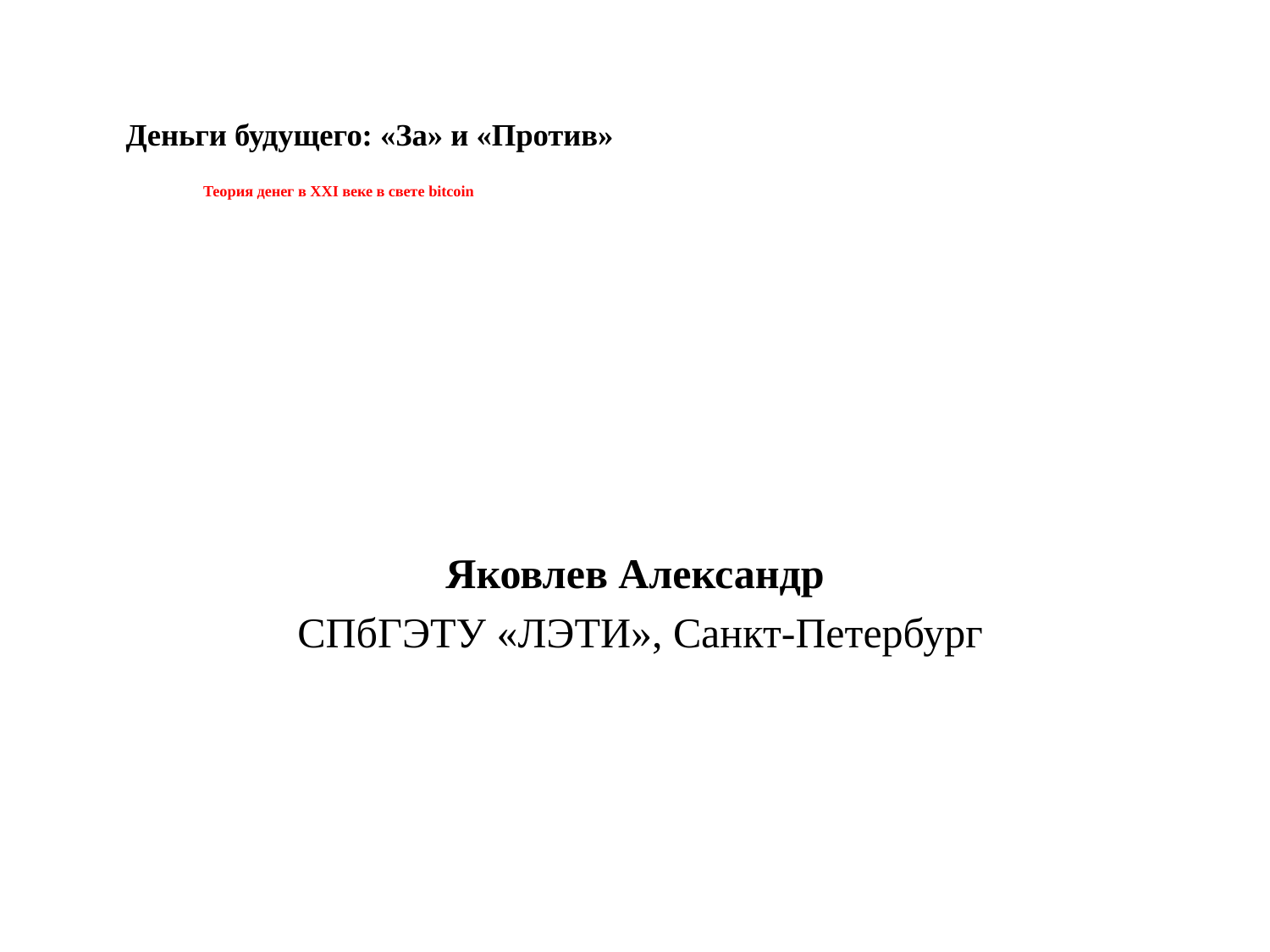

# Деньги будущего: «За» и «Против» Теория денег в XXI веке в свете bitcoin
Яковлев Александр
 СПбГЭТУ «ЛЭТИ», Санкт-Петербург